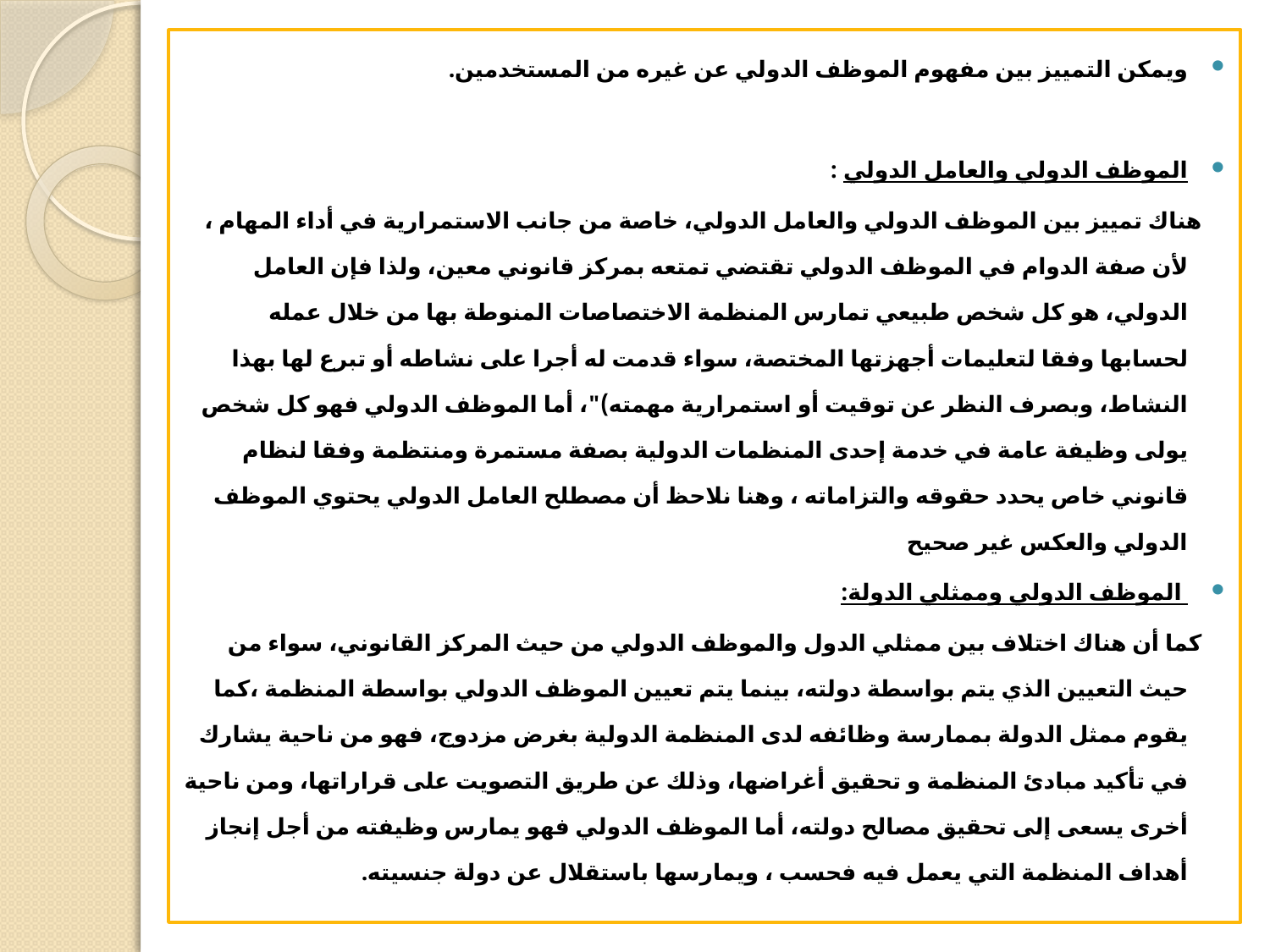

ويمكن التمييز بين مفهوم الموظف الدولي عن غيره من المستخدمين.

الموظف الدولي والعامل الدولي :
   هناك تمييز بين الموظف الدولي والعامل الدولي، خاصة من جانب الاستمرارية في أداء المهام ، لأن صفة الدوام في الموظف الدولي تقتضي تمتعه بمرکز قانوني معين، ولذا فإن العامل الدولي، هو كل شخص طبيعي تمارس المنظمة الاختصاصات المنوطة بها من خلال عمله لحسابها وفقا لتعليمات أجهزتها المختصة، سواء قدمت له أجرا على نشاطه أو تبرع لها بهذا النشاط، وبصرف النظر عن توقيت أو استمرارية مهمته)"، أما الموظف الدولي فهو كل شخص يولى وظيفة عامة في خدمة إحدى المنظمات الدولية بصفة مستمرة ومنتظمة وفقا لنظام قانوني خاص يحدد حقوقه والتزاماته ، وهنا نلاحظ أن مصطلح العامل الدولي يحتوي الموظف الدولي والعكس غير صحيح
 الموظف الدولي وممثلي الدولة:
   كما أن هناك اختلاف بين ممثلي الدول والموظف الدولي من حيث المركز القانوني، سواء من حيث التعيين الذي يتم بواسطة دولته، بينما يتم تعيين الموظف الدولي بواسطة المنظمة ،كما يقوم ممثل الدولة بممارسة وظائفه لدى المنظمة الدولية بغرض مزدوج، فهو من ناحية يشارك في تأكيد مبادئ المنظمة و تحقيق أغراضها، وذلك عن طريق التصويت على قراراتها، ومن ناحية أخرى يسعى إلى تحقيق مصالح دولته، أما الموظف الدولي فهو يمارس وظيفته من أجل إنجاز أهداف المنظمة التي يعمل فيه فحسب ، ويمارسها باستقلال عن دولة جنسيته.